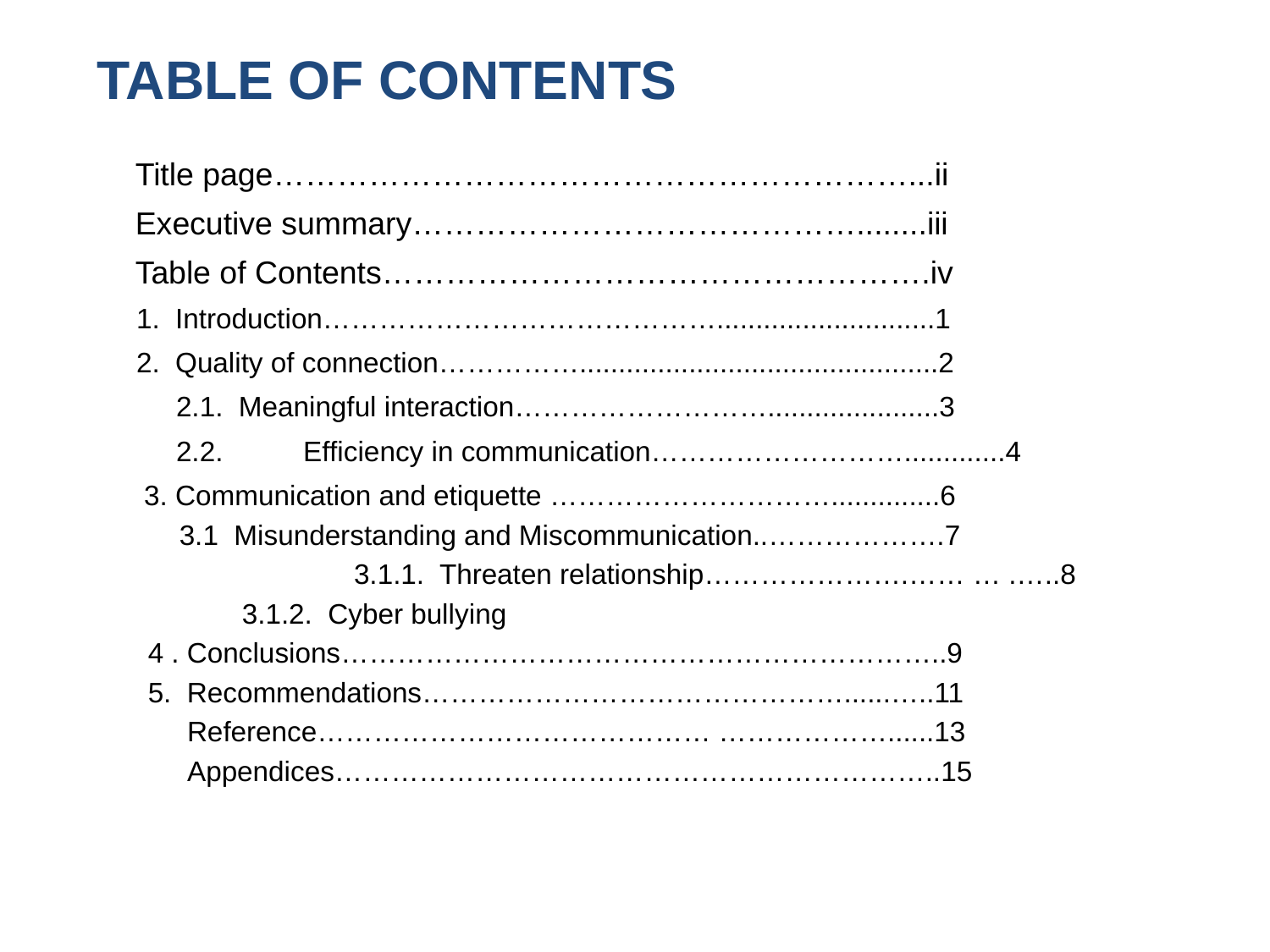

# Table of contents
	Title page……………………………………………………...ii
	Executive summary……………………………………........iii
	Table of Contents…………………………………………….iv
     1.  Introduction……………………………………............................1
     2.  Quality of connection……………..............................................2
	  2.1.  Meaningful interaction………………………......................3
	  2.2.	  Efficiency in communication……………………….............4
      3. Communication and etiquette …………………………..............6
    3.1  Misunderstanding and Miscommunication..……………….7
    		  3.1.1.  Threaten relationship………………….…… … .…..8
            3.1.2.  Cyber bullying
4 . Conclusions………………………………………………………..9
5.  Recommendations………………………………………......…..11
     Reference…………………………………… ………………......13
     Appendices………………………………………………………..15